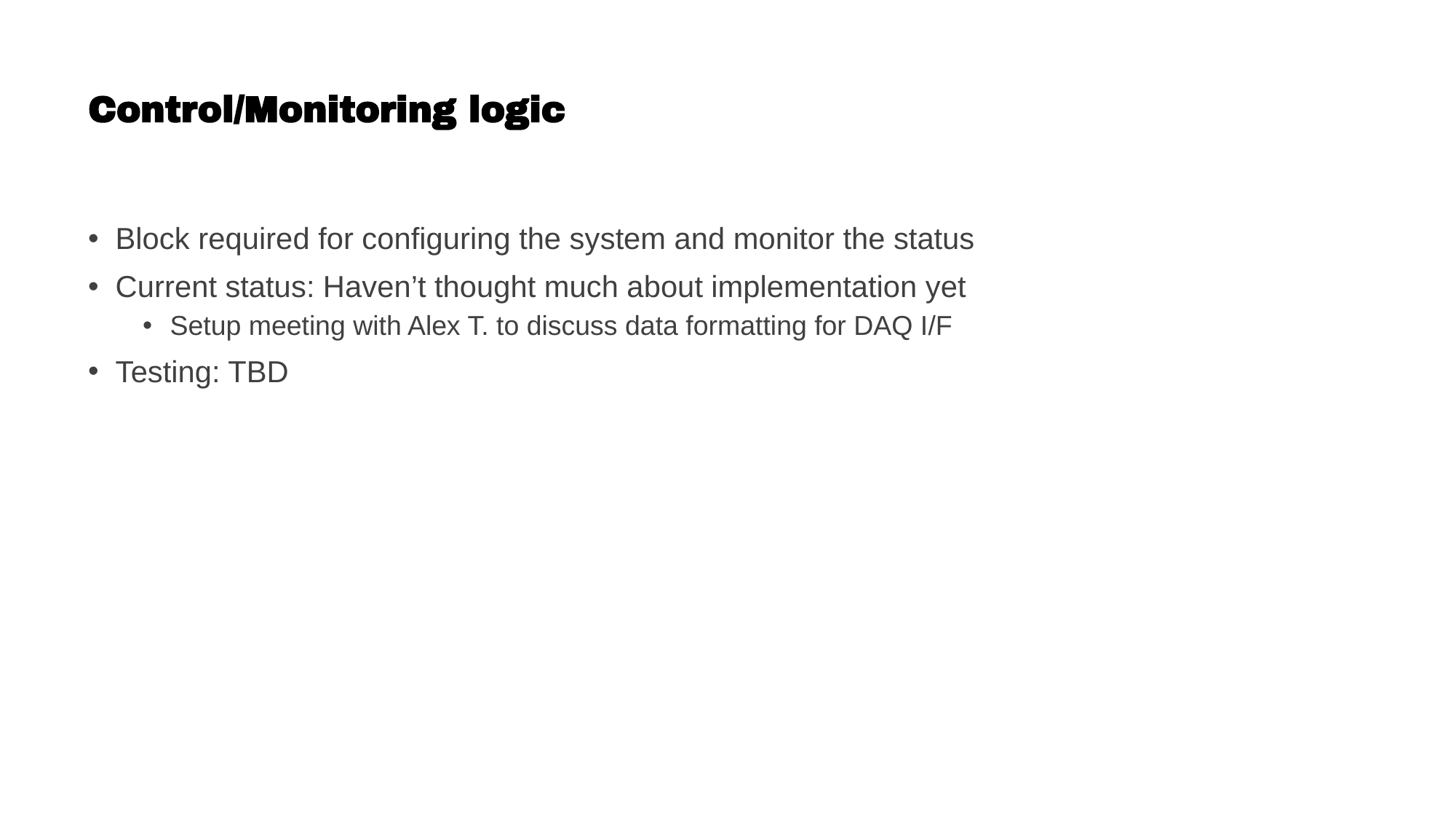

# Control/Monitoring logic
Block required for configuring the system and monitor the status
Current status: Haven’t thought much about implementation yet
Setup meeting with Alex T. to discuss data formatting for DAQ I/F
Testing: TBD